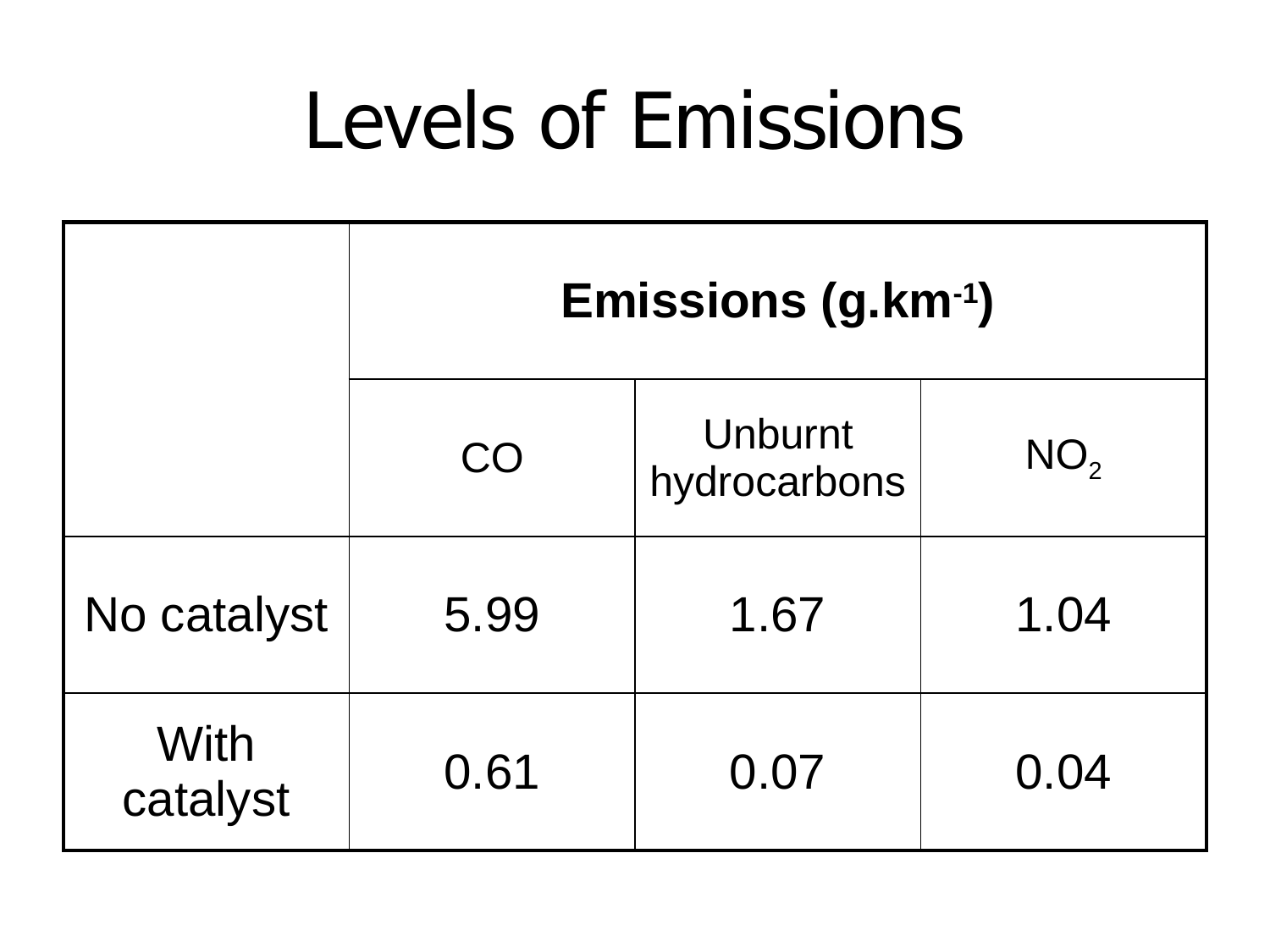

# Levels of Emissions
|  | Emissions (g.km-1) |  |  |
| --- | --- | --- | --- |
|  | CO | Unburnt hydrocarbons | NO2 |
| No catalyst | 5.99 | 1.67 | 1.04 |
| With catalyst | 0.61 | 0.07 | 0.04 |